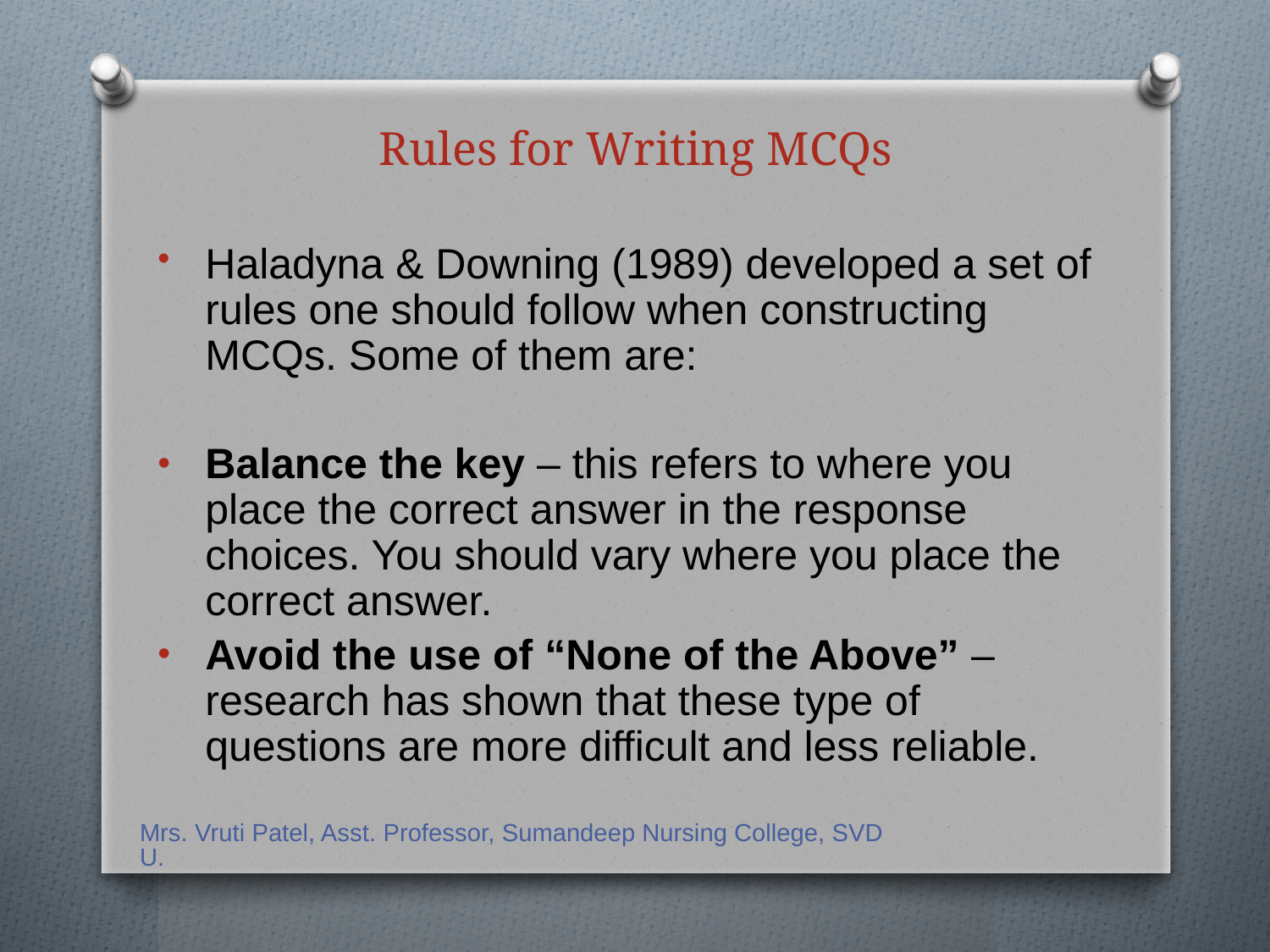

# Rules for Writing MCQs
Haladyna & Downing (1989) developed a set of rules one should follow when constructing MCQs. Some of them are:

Balance the key – this refers to where you place the correct answer in the response choices. You should vary where you place the correct answer.
Avoid the use of “None of the Above” – research has shown that these type of questions are more difficult and less reliable.

Mrs. Vruti Patel, Asst. Professor, Sumandeep Nursing College, SVDU.